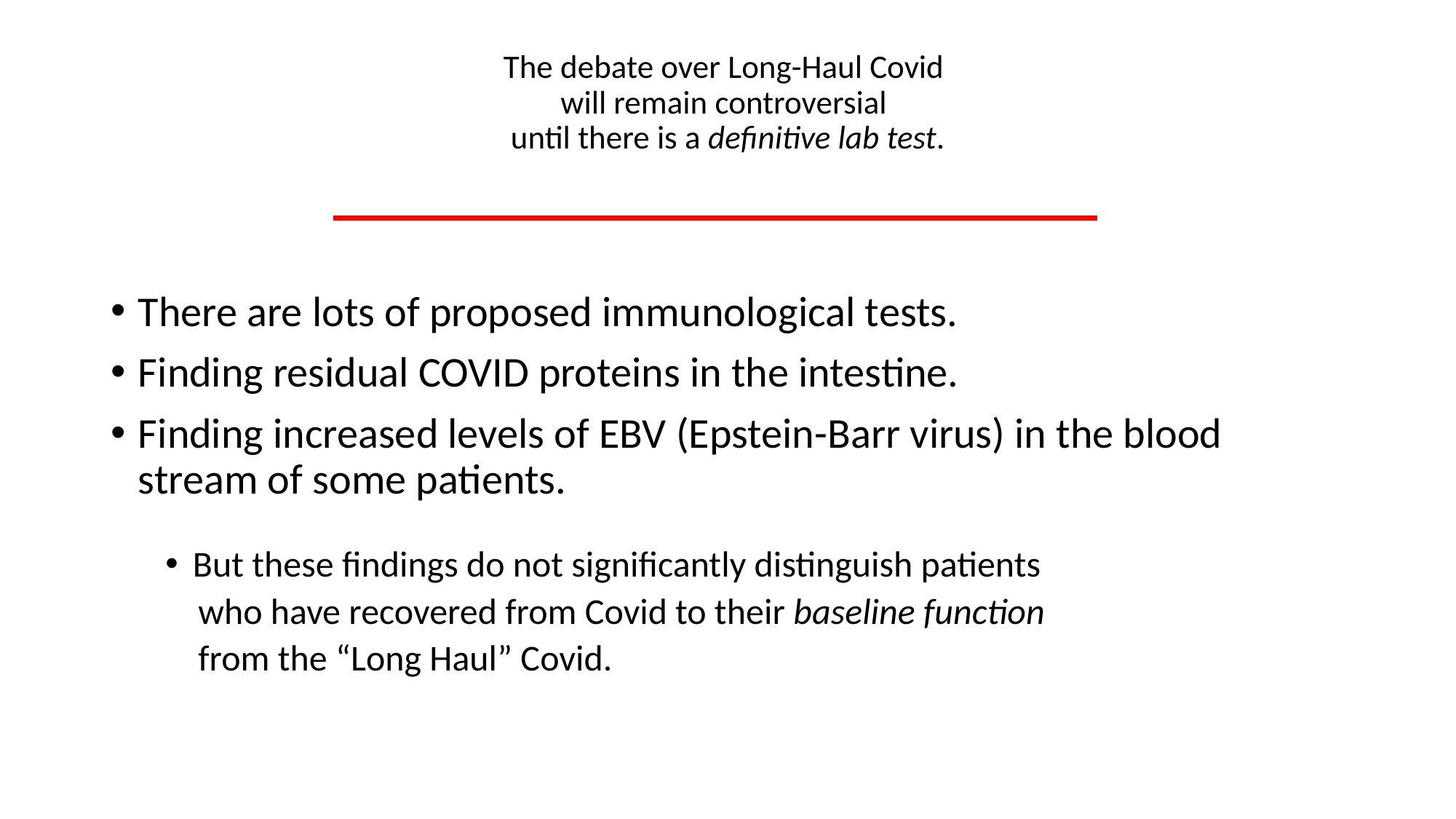

# The debate over Long-Haul Covid will remain controversial until there is a definitive lab test.

There are lots of proposed immunological tests.
Finding residual COVID proteins in the intestine.
Finding increased levels of EBV (Epstein-Barr virus) in the blood stream of some patients.

But these findings do not significantly distinguish patients
    who have recovered from Covid to their baseline function
    from the “Long Haul” Covid.